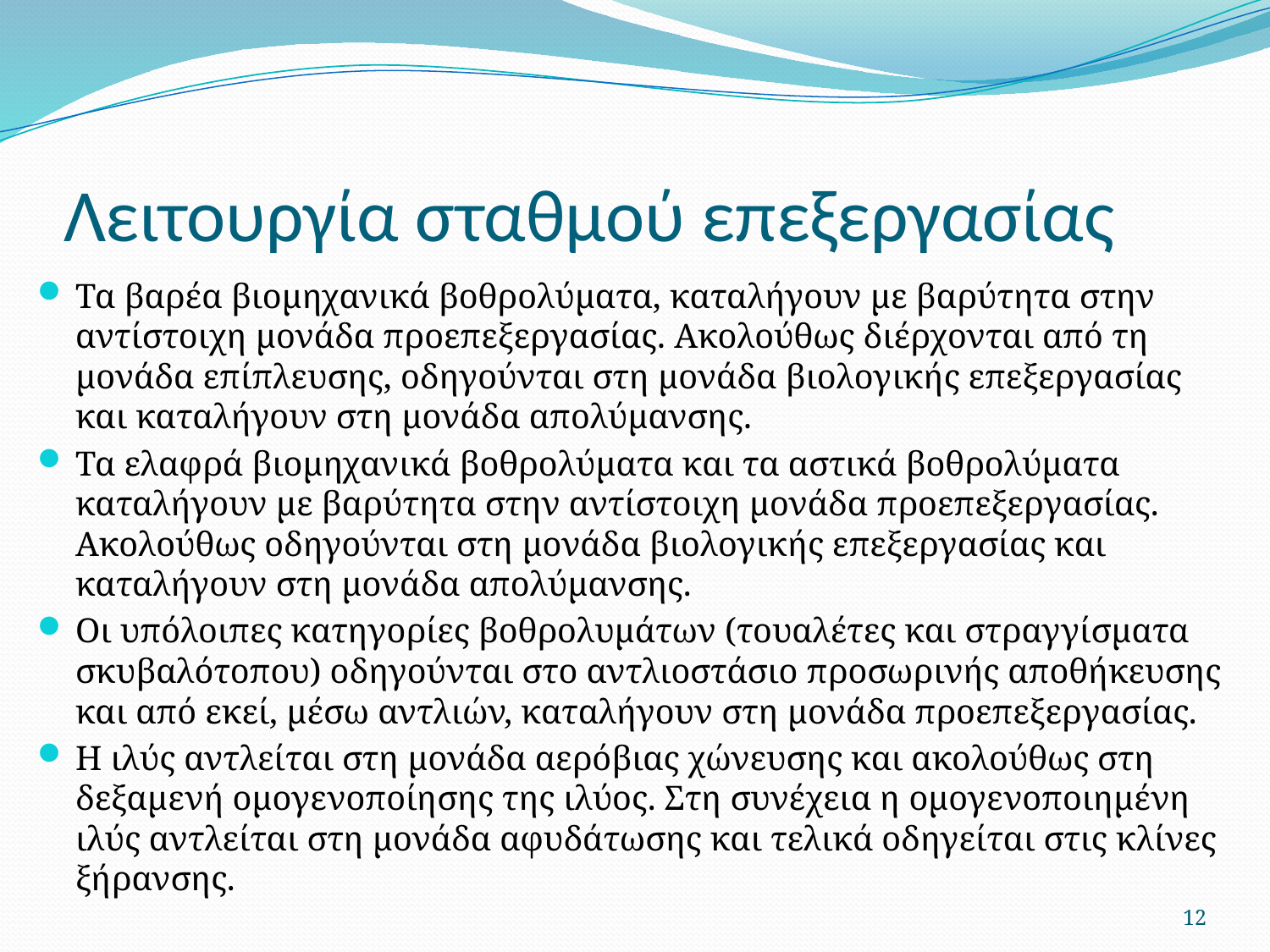

# Λειτουργία σταθμού επεξεργασίας
Τα βαρέα βιομηχανικά βοθρολύματα, καταλήγουν με βαρύτητα στην αντίστοιχη μονάδα προεπεξεργασίας. Ακολούθως διέρχονται από τη μονάδα επίπλευσης, οδηγούνται στη μονάδα βιολογικής επεξεργασίας και καταλήγουν στη μονάδα απολύμανσης.
Τα ελαφρά βιομηχανικά βοθρολύματα και τα αστικά βοθρολύματα καταλήγουν με βαρύτητα στην αντίστοιχη μονάδα προεπεξεργασίας. Ακολούθως οδηγούνται στη μονάδα βιολογικής επεξεργασίας και καταλήγουν στη μονάδα απολύμανσης.
Οι υπόλοιπες κατηγορίες βοθρολυμάτων (τουαλέτες και στραγγίσματα σκυβαλότοπου) οδηγούνται στο αντλιοστάσιο προσωρινής αποθήκευσης και από εκεί, μέσω αντλιών, καταλήγουν στη μονάδα προεπεξεργασίας.
Η ιλύς αντλείται στη μονάδα αερόβιας χώνευσης και ακολούθως στη δεξαμενή ομογενοποίησης της ιλύος. Στη συνέχεια η ομογενοποιημένη ιλύς αντλείται στη μονάδα αφυδάτωσης και τελικά οδηγείται στις κλίνες ξήρανσης.
12